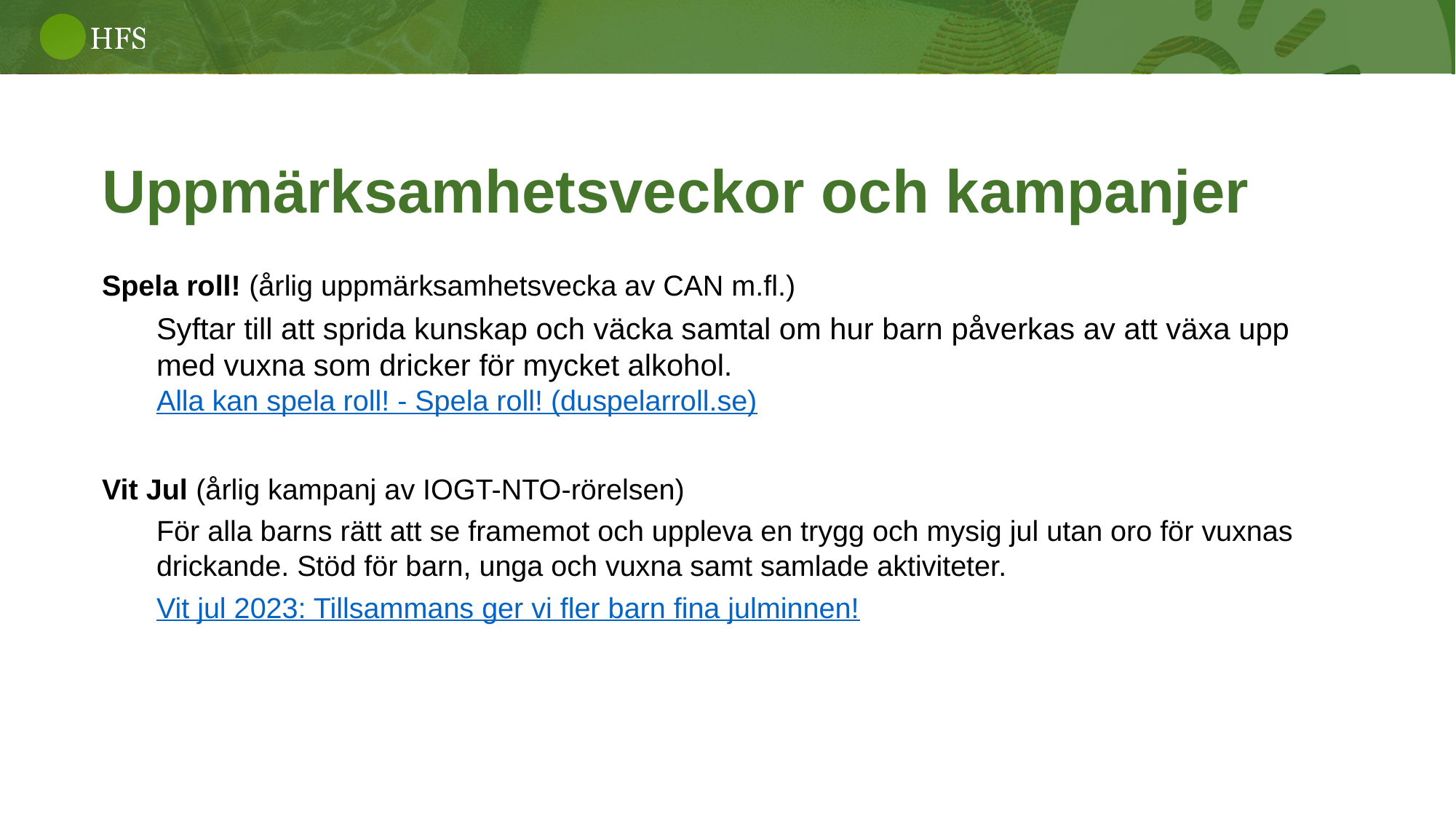

Uppmärksamhetsveckor och kampanjer
Spela roll! (årlig uppmärksamhetsvecka av CAN m.fl.)
Syftar till att sprida kunskap och väcka samtal om hur barn påverkas av att växa upp med vuxna som dricker för mycket alkohol.
Alla kan spela roll! - Spela roll! (duspelarroll.se)

Vit Jul (årlig kampanj av IOGT-NTO-rörelsen)
För alla barns rätt att se framemot och uppleva en trygg och mysig jul utan oro för vuxnas drickande. Stöd för barn, unga och vuxna samt samlade aktiviteter.
Vit jul 2023: Tillsammans ger vi fler barn fina julminnen!